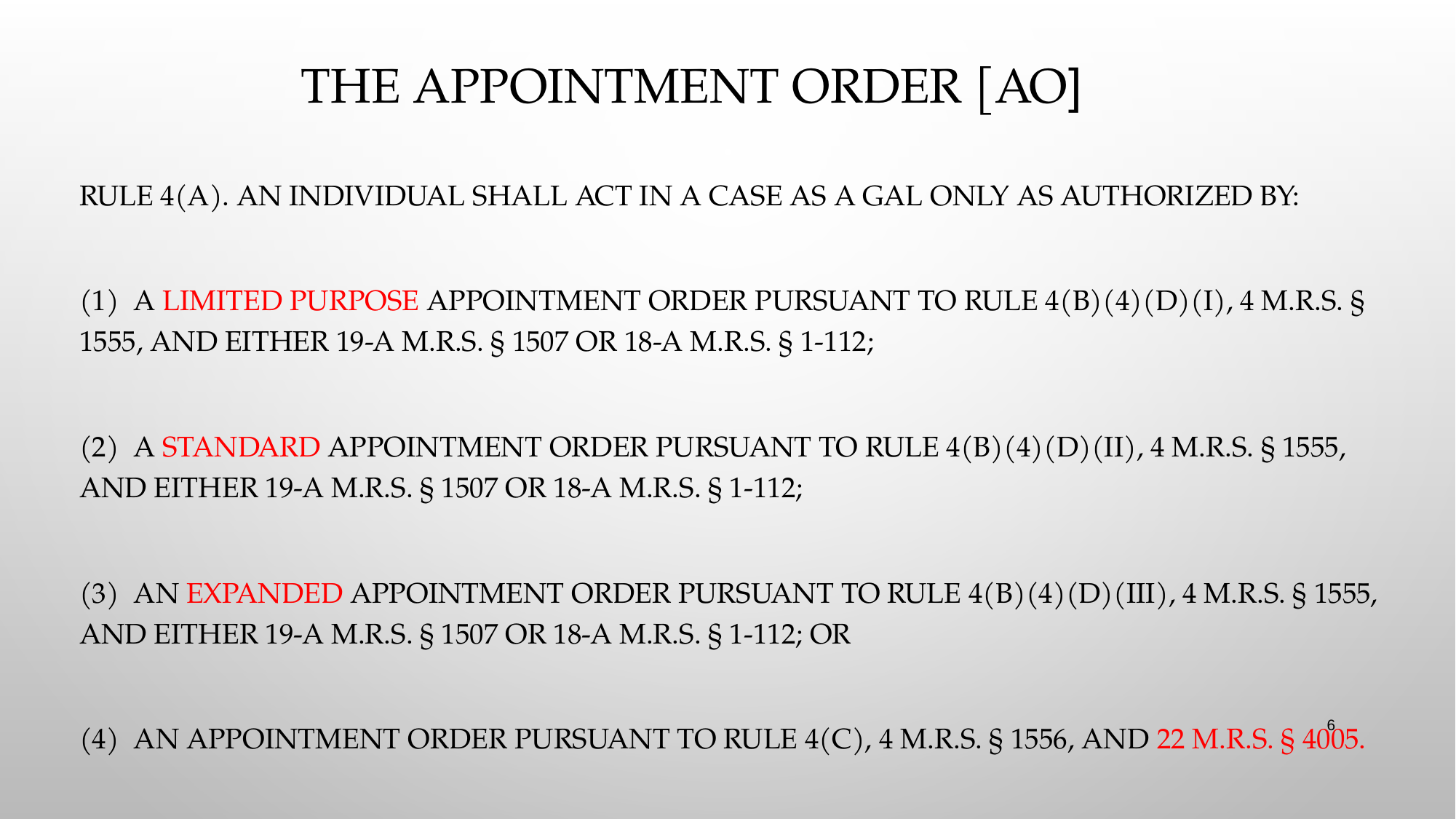

# The Appointment Order [AO]
RULE 4(a). An individual shall act in a case as a GAL only as authorized by:

(1)  A limited purpose appointment order pursuant to Rule 4(b)(4)(D)(i), 4 M.R.S. § 1555, and either 19-A M.R.S. § 1507 or 18-A M.R.S. § 1-112;

(2)  A standard appointment order pursuant to Rule 4(b)(4)(D)(ii), 4 M.R.S. § 1555, and either 19-A M.R.S. § 1507 or 18-A M.R.S. § 1-112;

(3)  An expanded appointment order pursuant to Rule 4(b)(4)(D)(iii), 4 M.R.S. § 1555, and either 19-A M.R.S. § 1507 or 18-A M.R.S. § 1-112; or

(4)  An appointment order pursuant to Rule 4(c), 4 M.R.S. § 1556, and 22 M.R.S. § 4005.

6